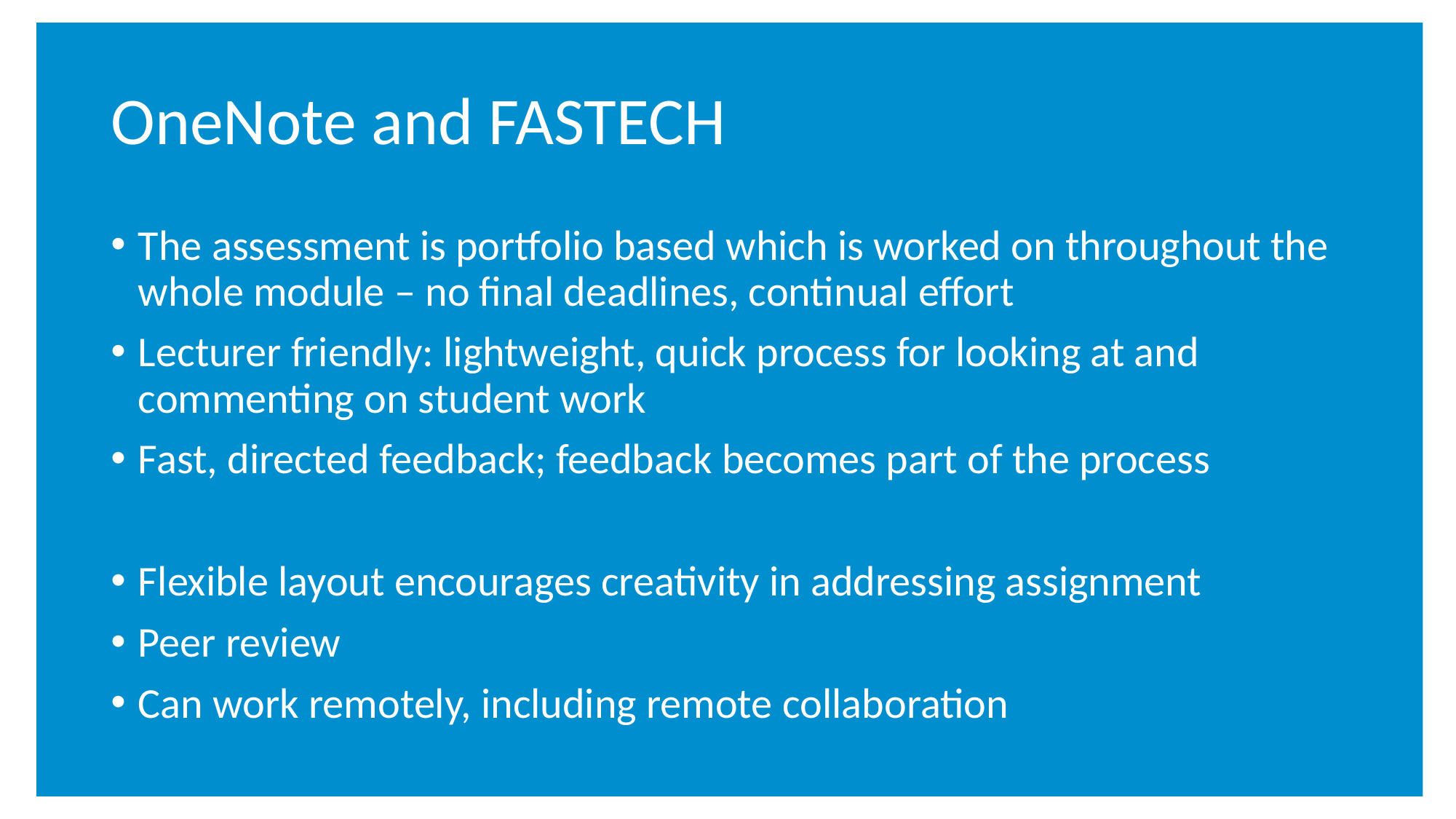

# OneNote and FASTECH
The assessment is portfolio based which is worked on throughout the whole module – no final deadlines, continual effort
Lecturer friendly: lightweight, quick process for looking at and commenting on student work
Fast, directed feedback; feedback becomes part of the process

Flexible layout encourages creativity in addressing assignment
Peer review
Can work remotely, including remote collaboration